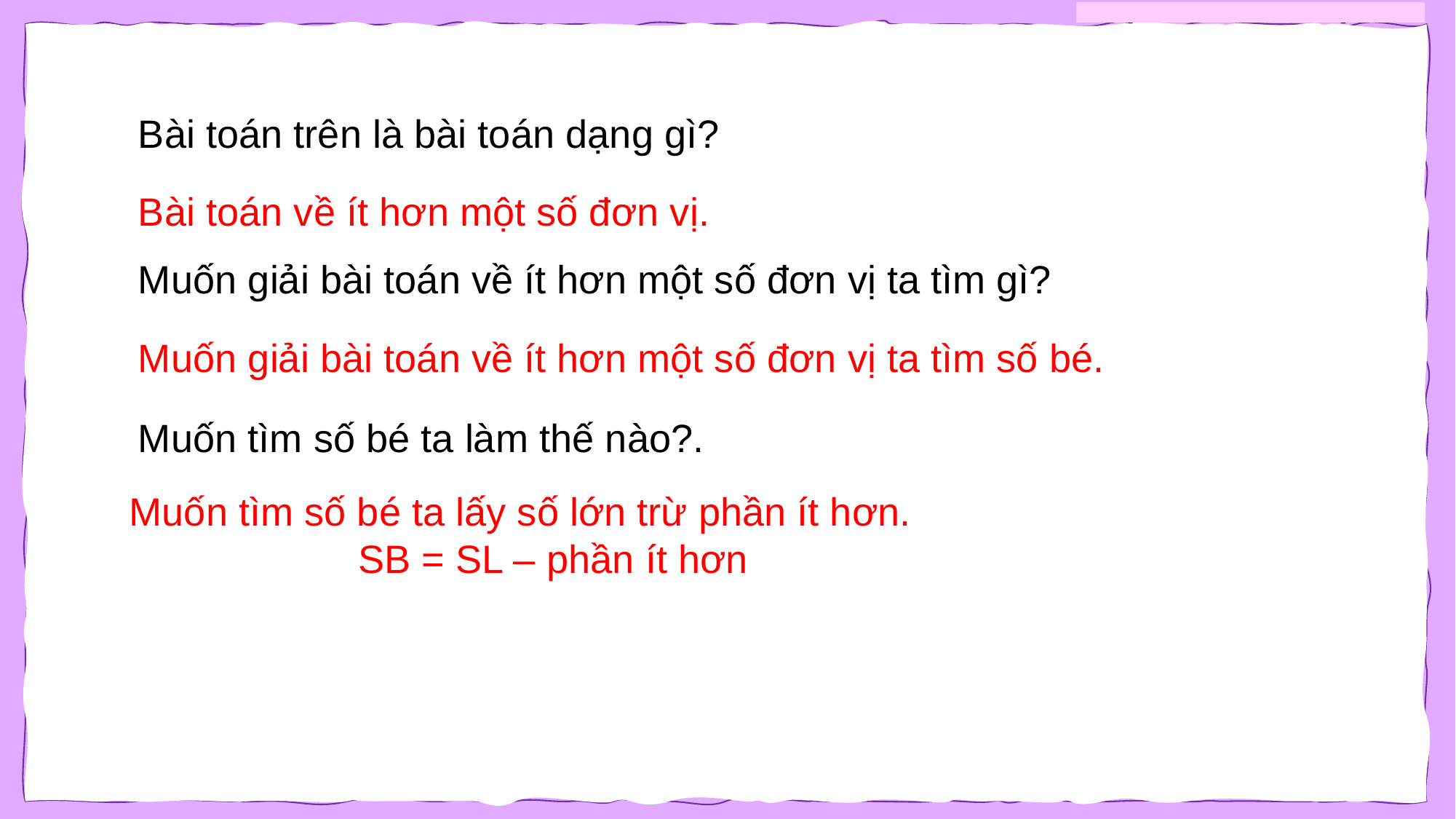

Bài toán trên là bài toán dạng gì?
Bài toán về ít hơn một số đơn vị.
Muốn giải bài toán về ít hơn một số đơn vị ta tìm gì?
Muốn giải bài toán về ít hơn một số đơn vị ta tìm số bé.
Muốn tìm số bé ta làm thế nào?.
Muốn tìm số bé ta lấy số lớn trừ phần ít hơn.
                     SB = SL – phần ít hơn